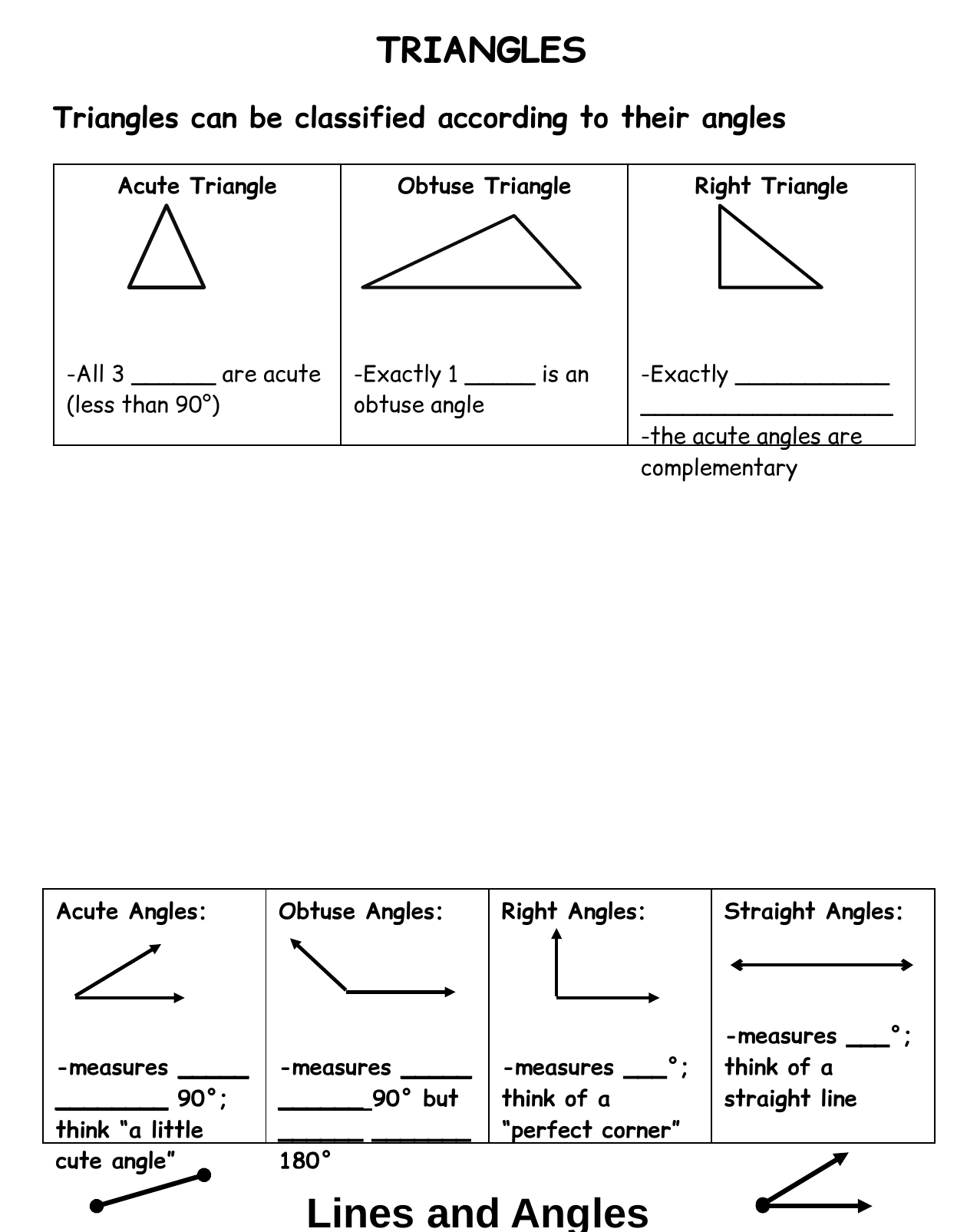

TRIANGLES
Triangles can be classified according to their angles
| Acute Triangle -All 3 \_\_\_\_\_\_ are acute (less than 90°) | Obtuse Triangle -Exactly 1 \_\_\_\_\_ is an obtuse angle | Right Triangle -Exactly \_\_\_\_\_\_\_\_\_\_\_ \_\_\_\_\_\_\_\_\_\_\_\_\_\_\_\_\_\_ -the acute angles are complementary |
| --- | --- | --- |

| Acute Angles: -measures \_\_\_\_\_ \_\_\_\_\_\_\_\_ 90°; think “a little cute angle” | Obtuse Angles: -measures \_\_\_\_\_ \_\_\_\_\_\_ 90° but \_\_\_\_\_\_ \_\_\_\_\_\_\_ 180° | Right Angles: -measures \_\_\_°; think of a “perfect corner” | Straight Angles: -measures \_\_\_°; think of a straight line |
| --- | --- | --- | --- |
Lines and Angles